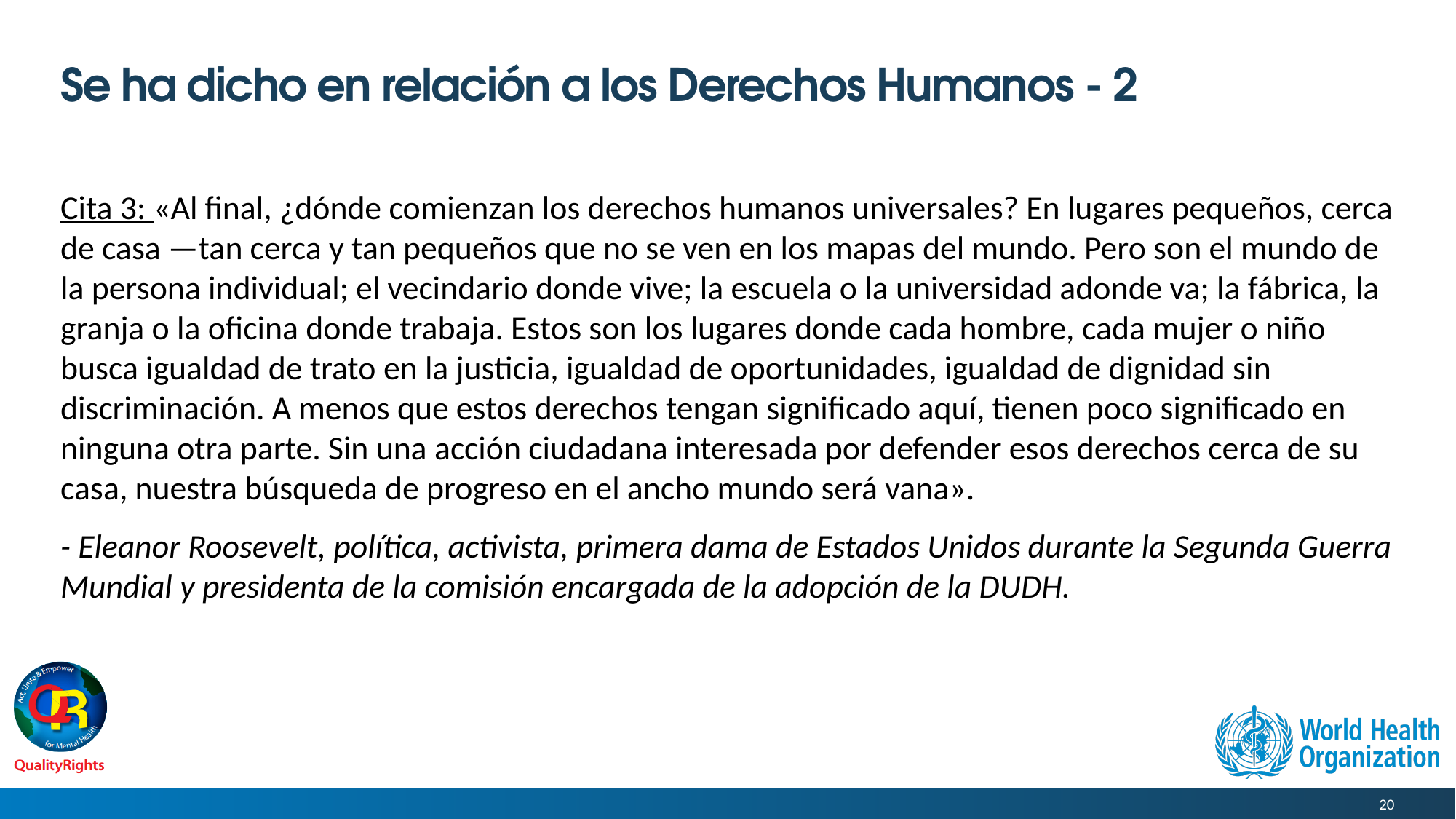

# Se ha dicho en relación a los Derechos Humanos - 2
Cita 3: «Al final, ¿dónde comienzan los derechos humanos universales? En lugares pequeños, cerca de casa —tan cerca y tan pequeños que no se ven en los mapas del mundo. Pero son el mundo de la persona individual; el vecindario donde vive; la escuela o la universidad adonde va; la fábrica, la granja o la oficina donde trabaja. Estos son los lugares donde cada hombre, cada mujer o niño busca igualdad de trato en la justicia, igualdad de oportunidades, igualdad de dignidad sin discriminación. A menos que estos derechos tengan significado aquí, tienen poco significado en ninguna otra parte. Sin una acción ciudadana interesada por defender esos derechos cerca de su casa, nuestra búsqueda de progreso en el ancho mundo será vana».
- Eleanor Roosevelt, política, activista, primera dama de Estados Unidos durante la Segunda Guerra Mundial y presidenta de la comisión encargada de la adopción de la DUDH.
20